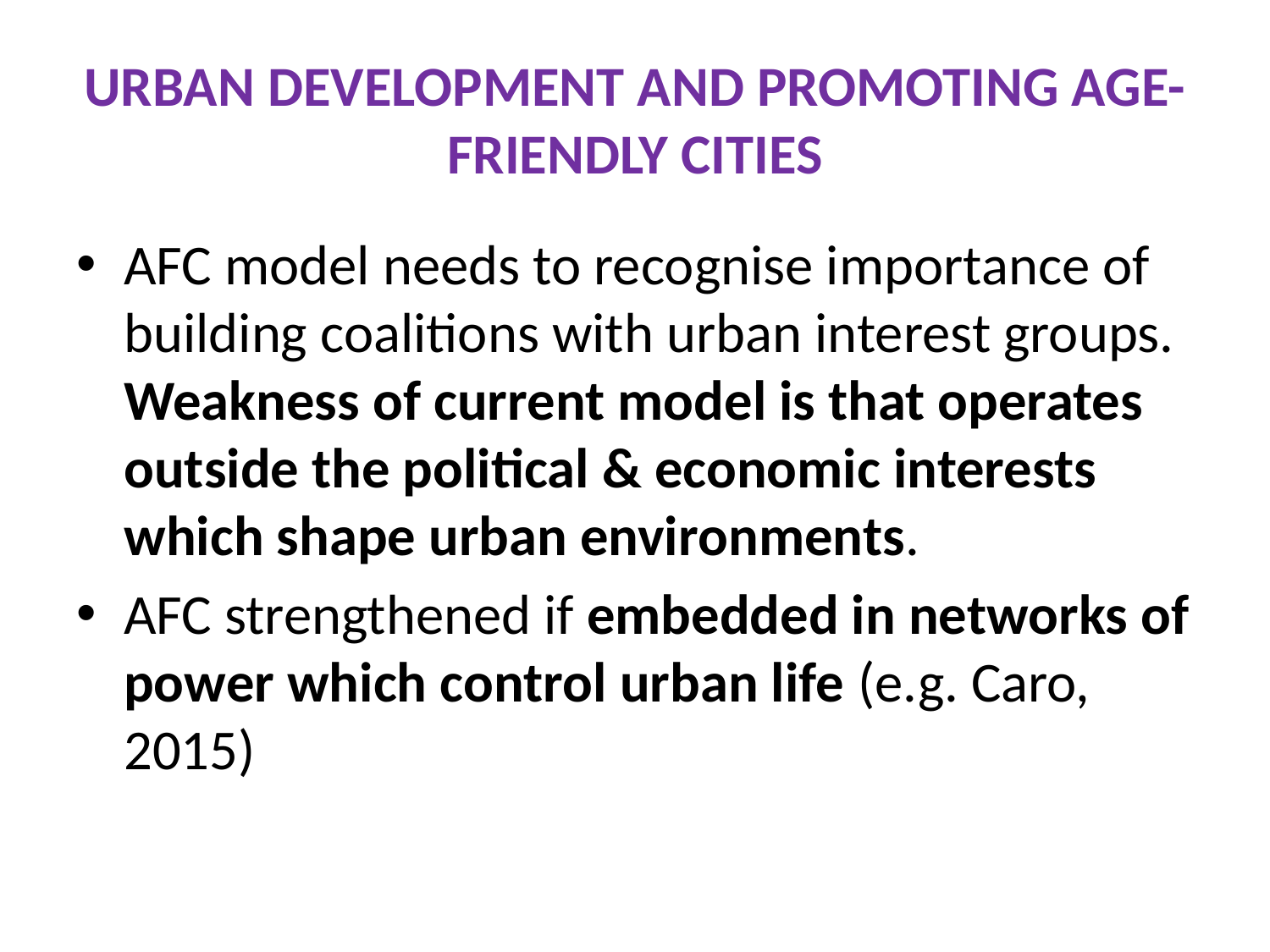

# URBAN DEVELOPMENT AND PROMOTING AGE-FRIENDLY CITIES
AFC model needs to recognise importance of building coalitions with urban interest groups. Weakness of current model is that operates outside the political & economic interests which shape urban environments.
AFC strengthened if embedded in networks of power which control urban life (e.g. Caro, 2015)